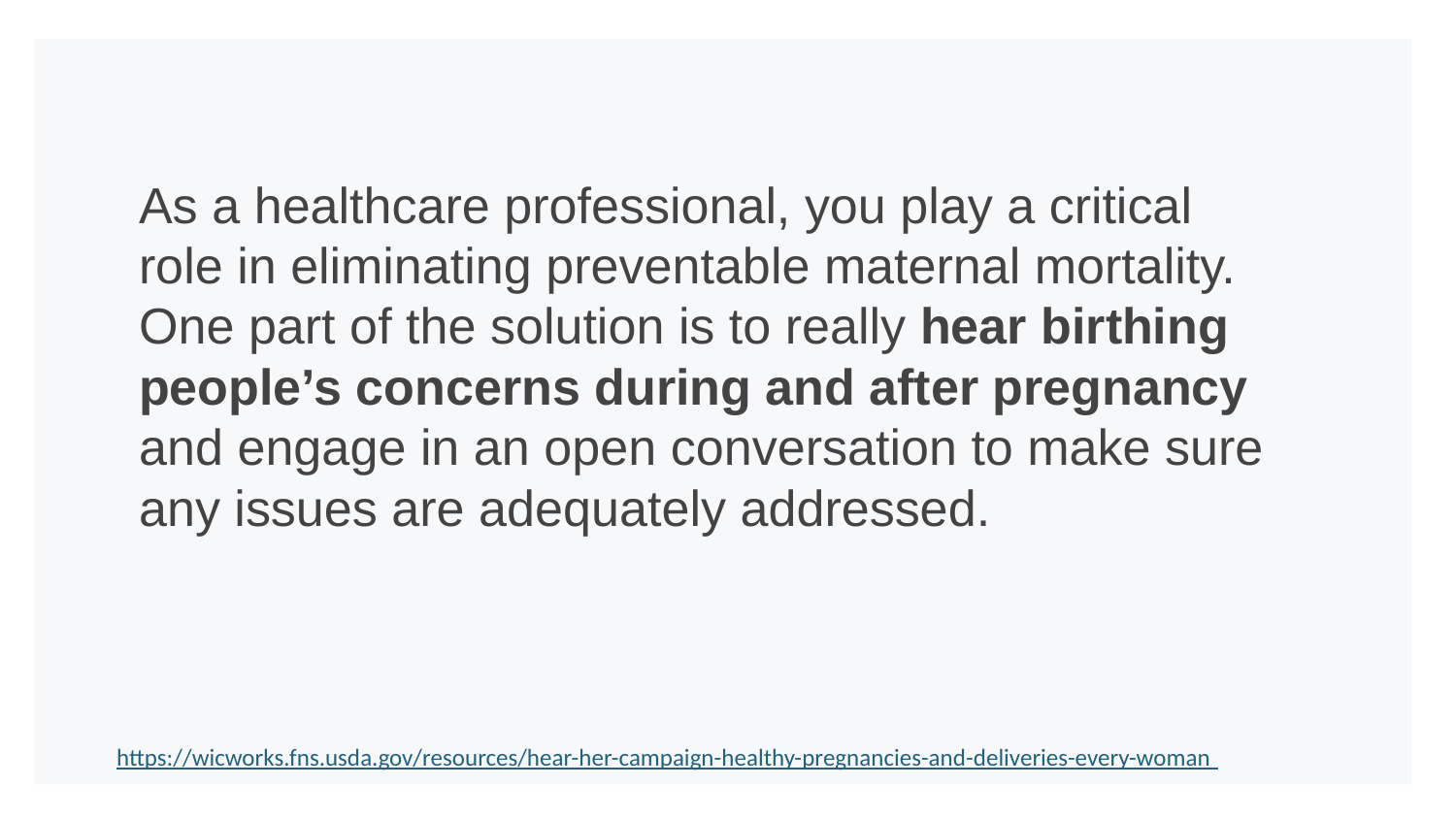

As a healthcare professional, you play a critical
role in eliminating preventable maternal mortality. One part of the solution is to really hear birthing people’s concerns during and after pregnancy and engage in an open conversation to make sure any issues are adequately addressed.
https://wicworks.fns.usda.gov/resources/hear-her-campaign-healthy-pregnancies-and-deliveries-every-woman
# People’s concerns